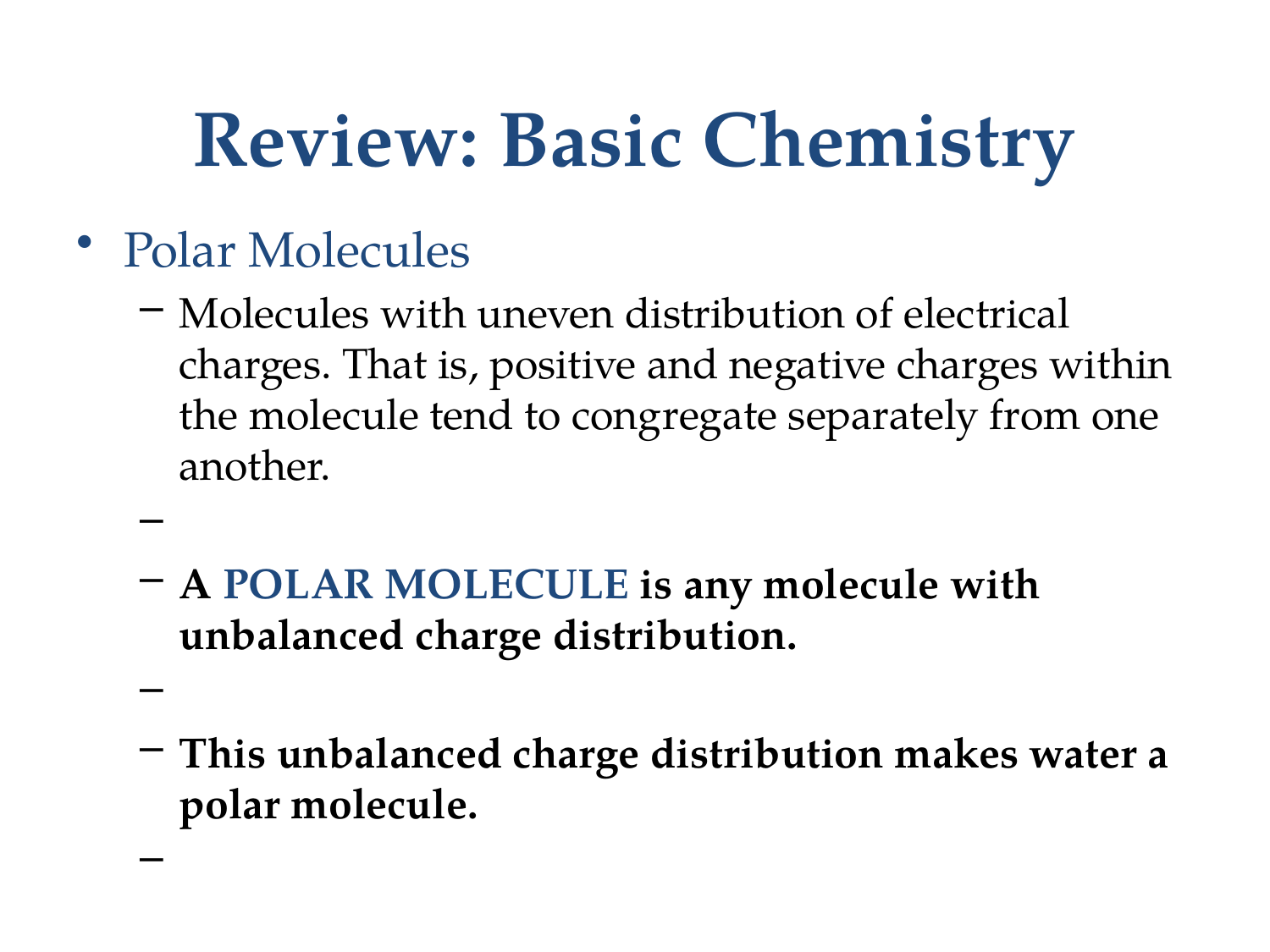

Review: Basic Chemistry
Polar Molecules
Molecules with uneven distribution of electrical charges. That is, positive and negative charges within the molecule tend to congregate separately from one another.

A POLAR MOLECULE is any molecule with unbalanced charge distribution.

This unbalanced charge distribution makes water a polar molecule.